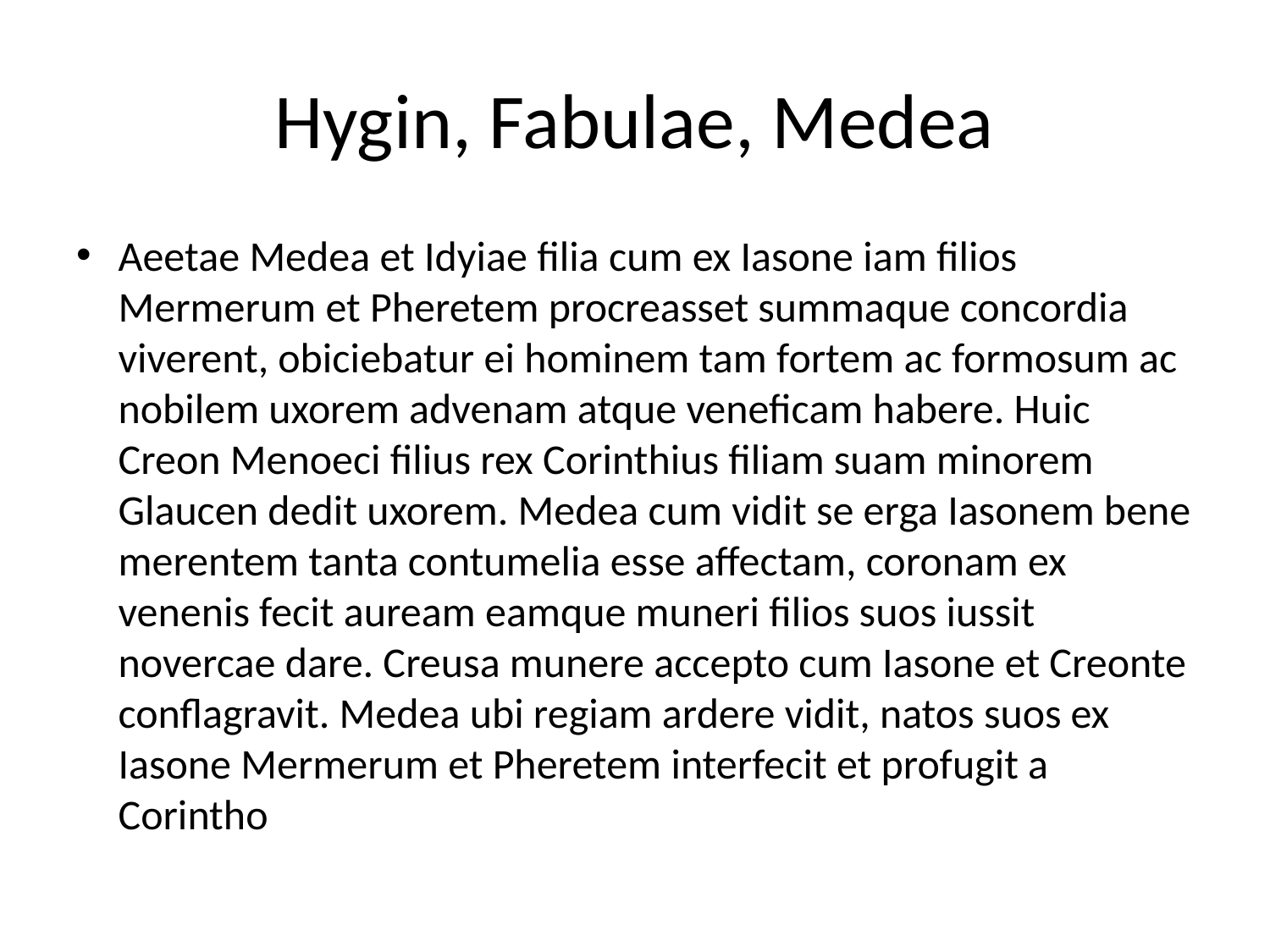

# Hygin, Fabulae, Medea
Aeetae Medea et Idyiae filia cum ex Iasone iam filios Mermerum et Pheretem procreasset summaque concordia viverent, obiciebatur ei hominem tam fortem ac formosum ac nobilem uxorem advenam atque veneficam habere. Huic Creon Menoeci filius rex Corinthius filiam suam minorem Glaucen dedit uxorem. Medea cum vidit se erga Iasonem bene merentem tanta contumelia esse affectam, coronam ex venenis fecit auream eamque muneri filios suos iussit novercae dare. Creusa munere accepto cum Iasone et Creonte conflagravit. Medea ubi regiam ardere vidit, natos suos ex Iasone Mermerum et Pheretem interfecit et profugit a Corintho